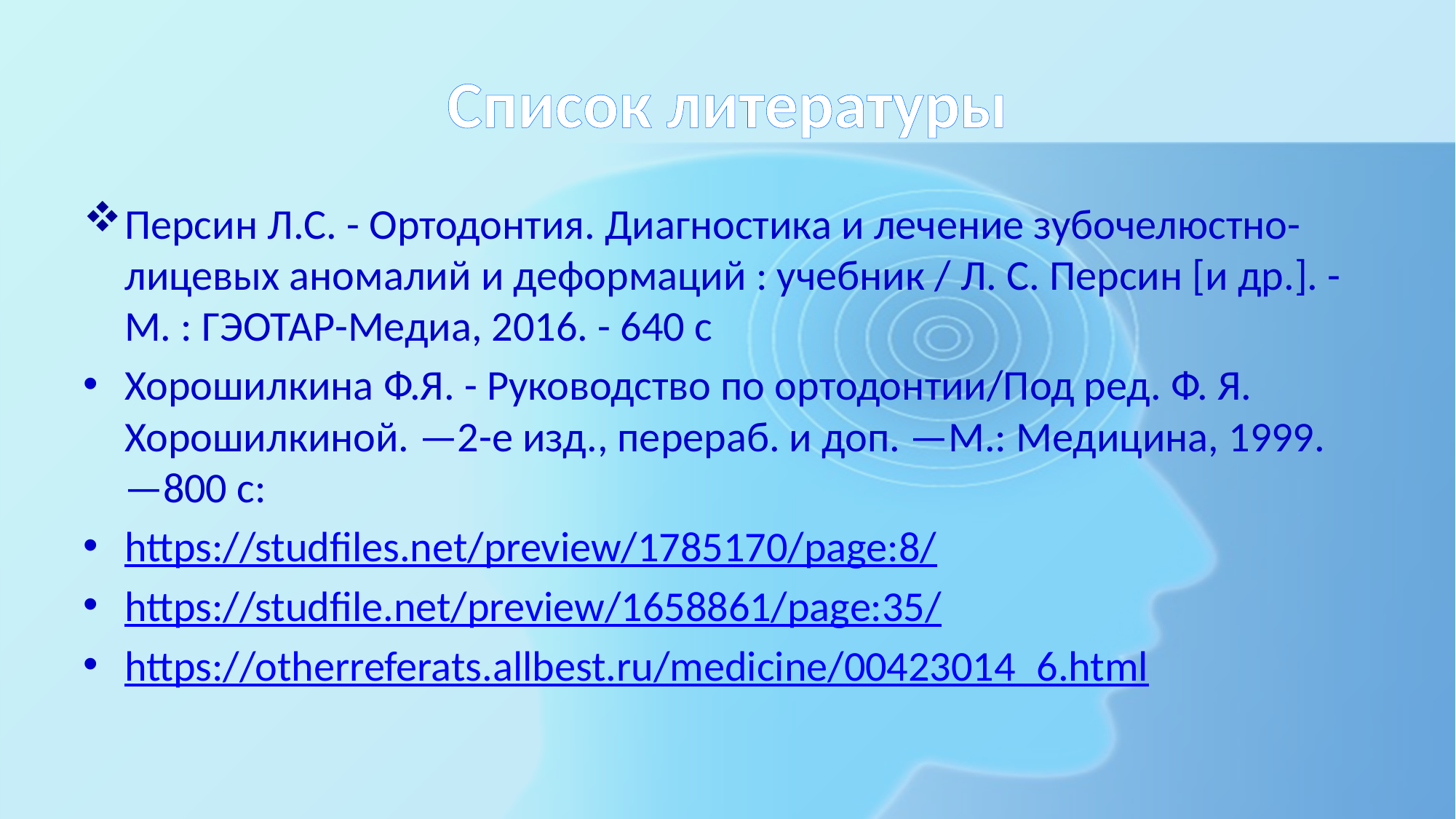

# Список литературы
Персин Л.С. - Ортодонтия. Диагностика и лечение зубочелюстно-лицевых аномалий и деформаций : учебник / Л. С. Персин [и др.]. - М. : ГЭОТАР-Медиа, 2016. - 640 с
Хорошилкина Ф.Я. - Руководство по ортодонтии/Под ред. Ф. Я. Хорошилкиной. —2-е изд., перераб. и доп. —М.: Медицина, 1999. —800 с:
https://studfiles.net/preview/1785170/page:8/
https://studfile.net/preview/1658861/page:35/
https://otherreferats.allbest.ru/medicine/00423014_6.html